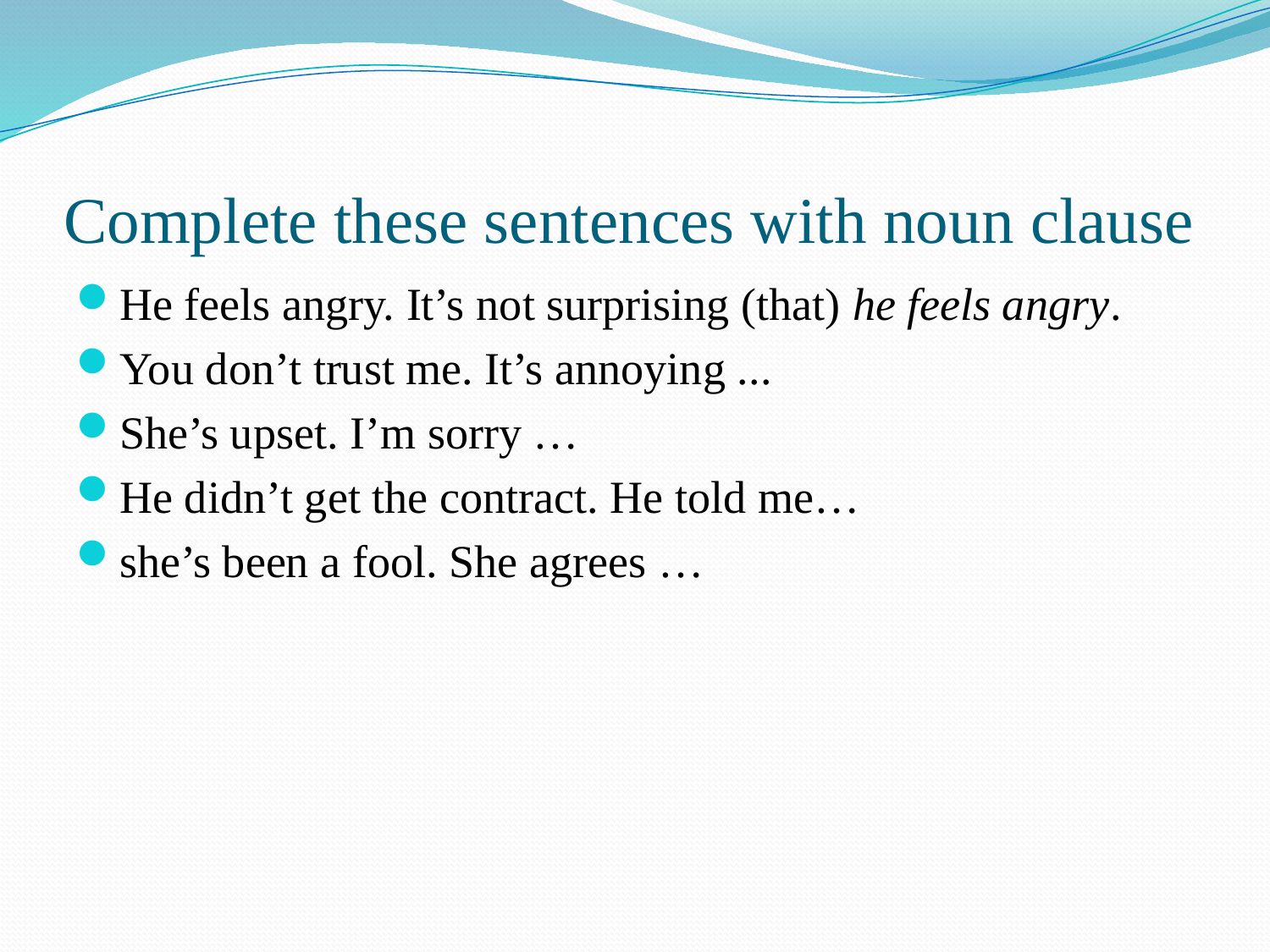

# Complete these sentences with noun clause
He feels angry. It’s not surprising (that) he feels angry.
You don’t trust me. It’s annoying ...
She’s upset. I’m sorry …
He didn’t get the contract. He told me…
she’s been a fool. She agrees …